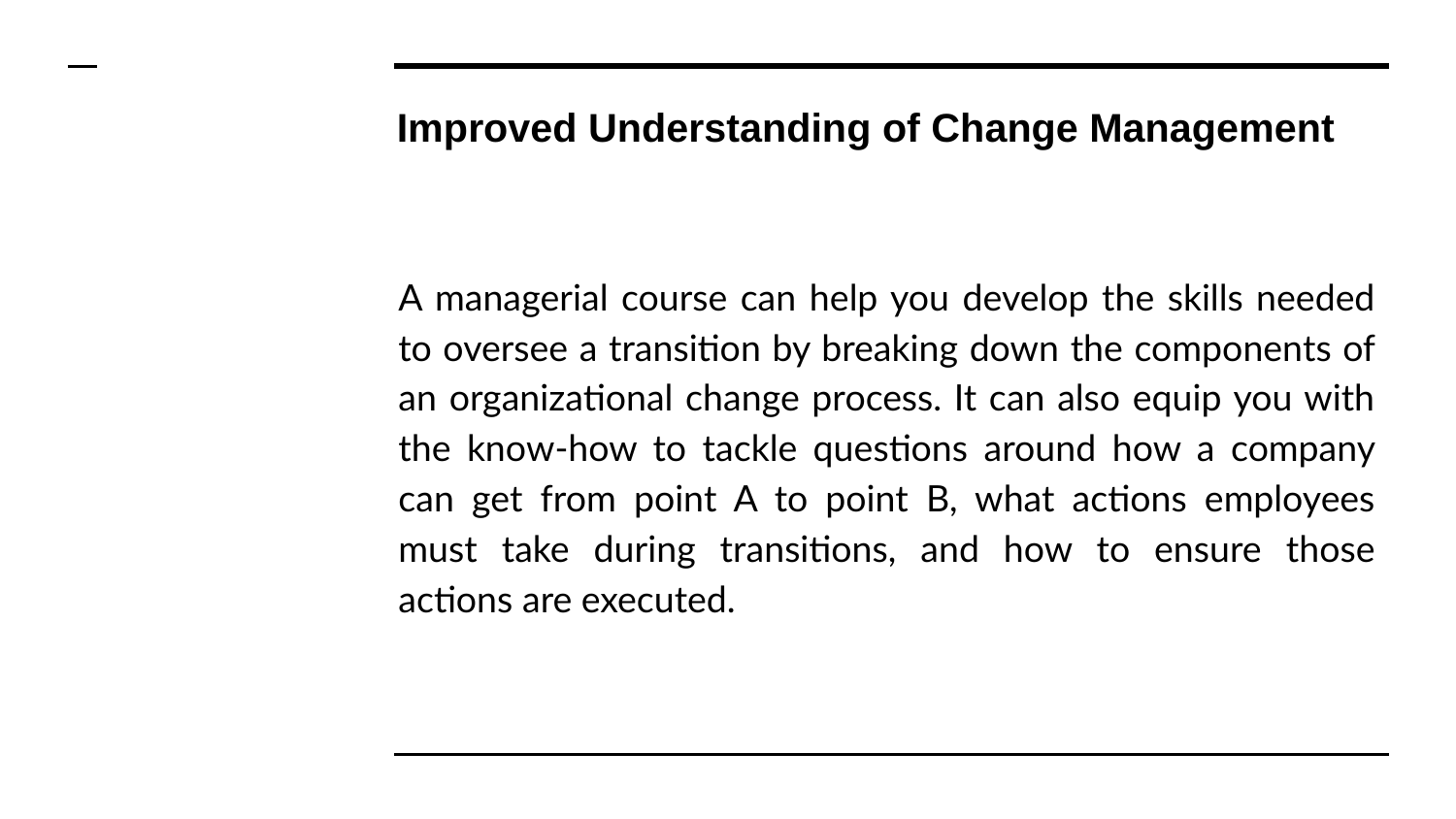

# Improved Understanding of Change Management
A managerial course can help you develop the skills needed to oversee a transition by breaking down the components of an organizational change process. It can also equip you with the know-how to tackle questions around how a company can get from point A to point B, what actions employees must take during transitions, and how to ensure those actions are executed.